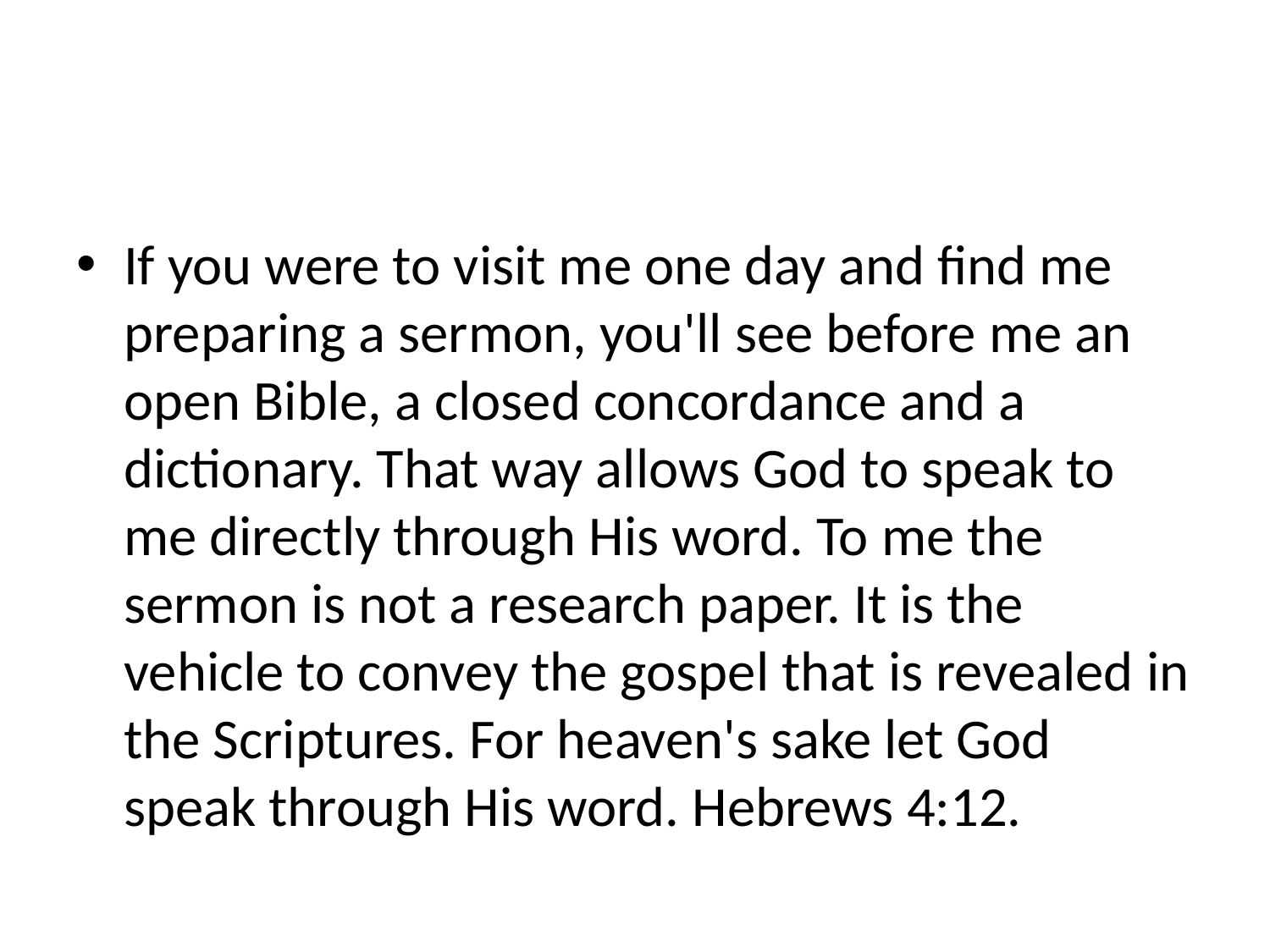

#
If you were to visit me one day and find me preparing a sermon, you'll see before me an open Bible, a closed concordance and a dictionary. That way allows God to speak to me directly through His word. To me the sermon is not a research paper. It is the vehicle to convey the gospel that is revealed in the Scriptures. For heaven's sake let God speak through His word. Hebrews 4:12.